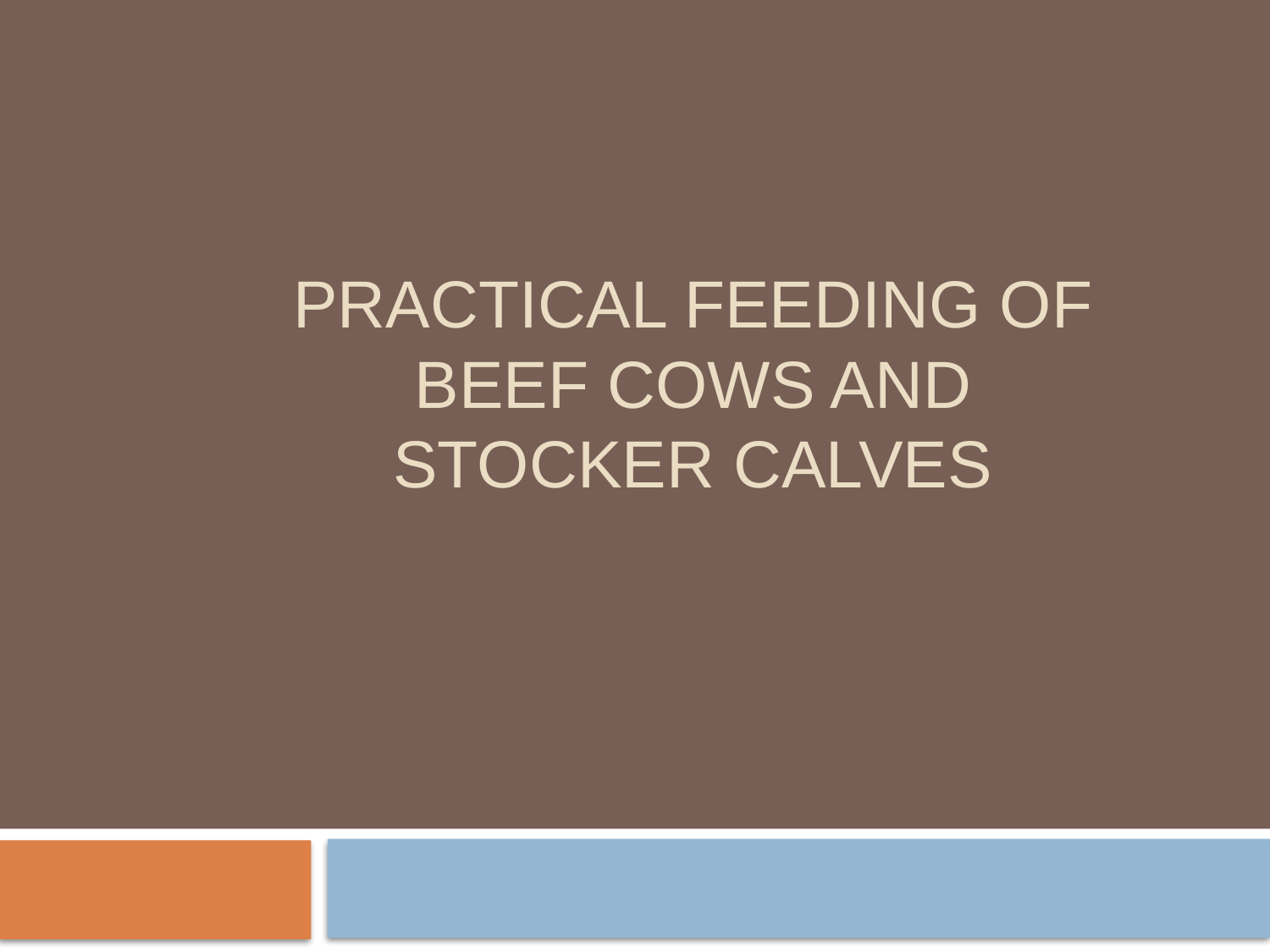

# Practical feeding of beef cows and stocker calves